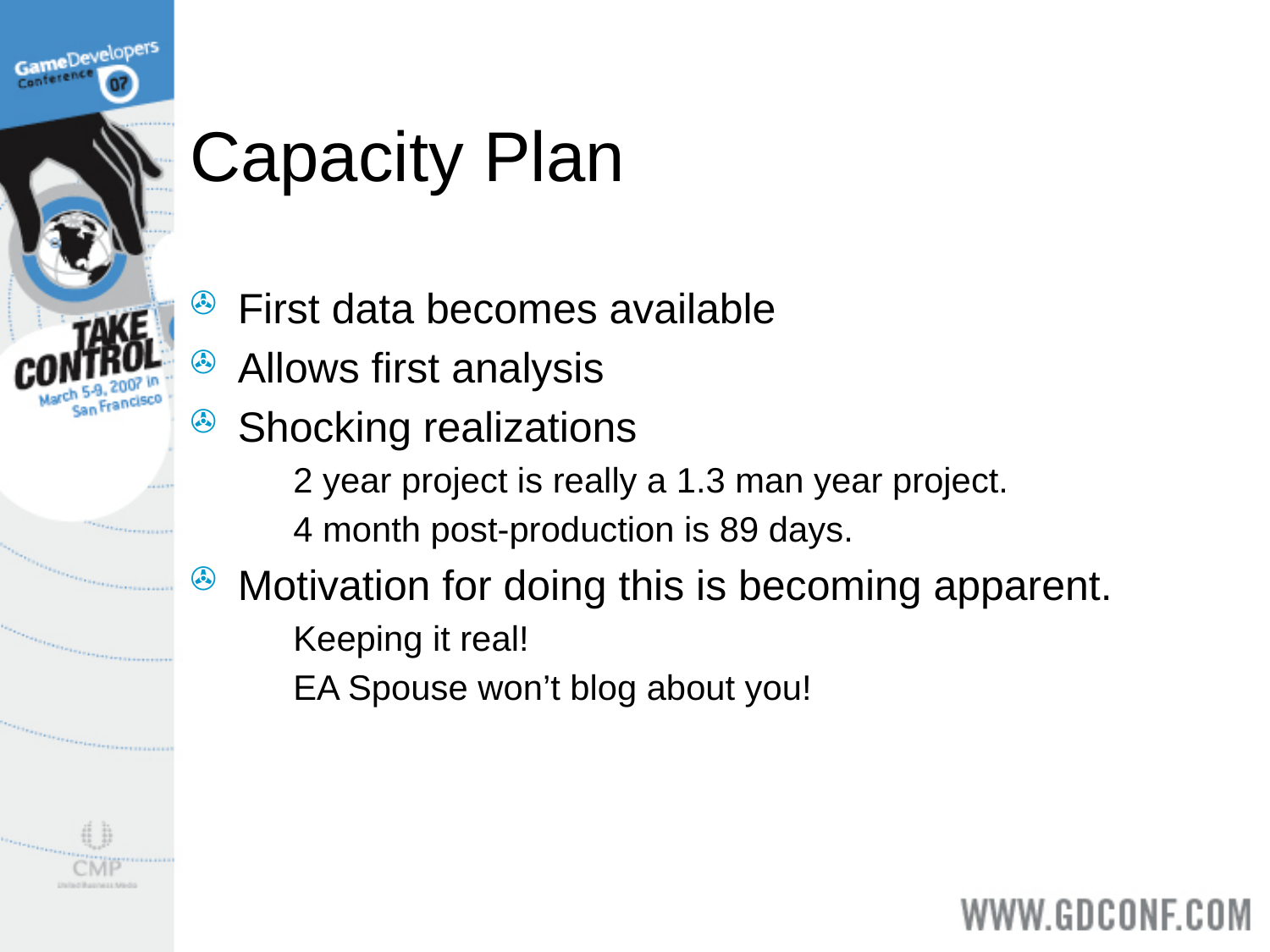

# Capacity Plan
First data becomes available
Allows first analysis
Shocking realizations
2 year project is really a 1.3 man year project.
4 month post-production is 89 days.
Motivation for doing this is becoming apparent.
Keeping it real!
EA Spouse won’t blog about you!